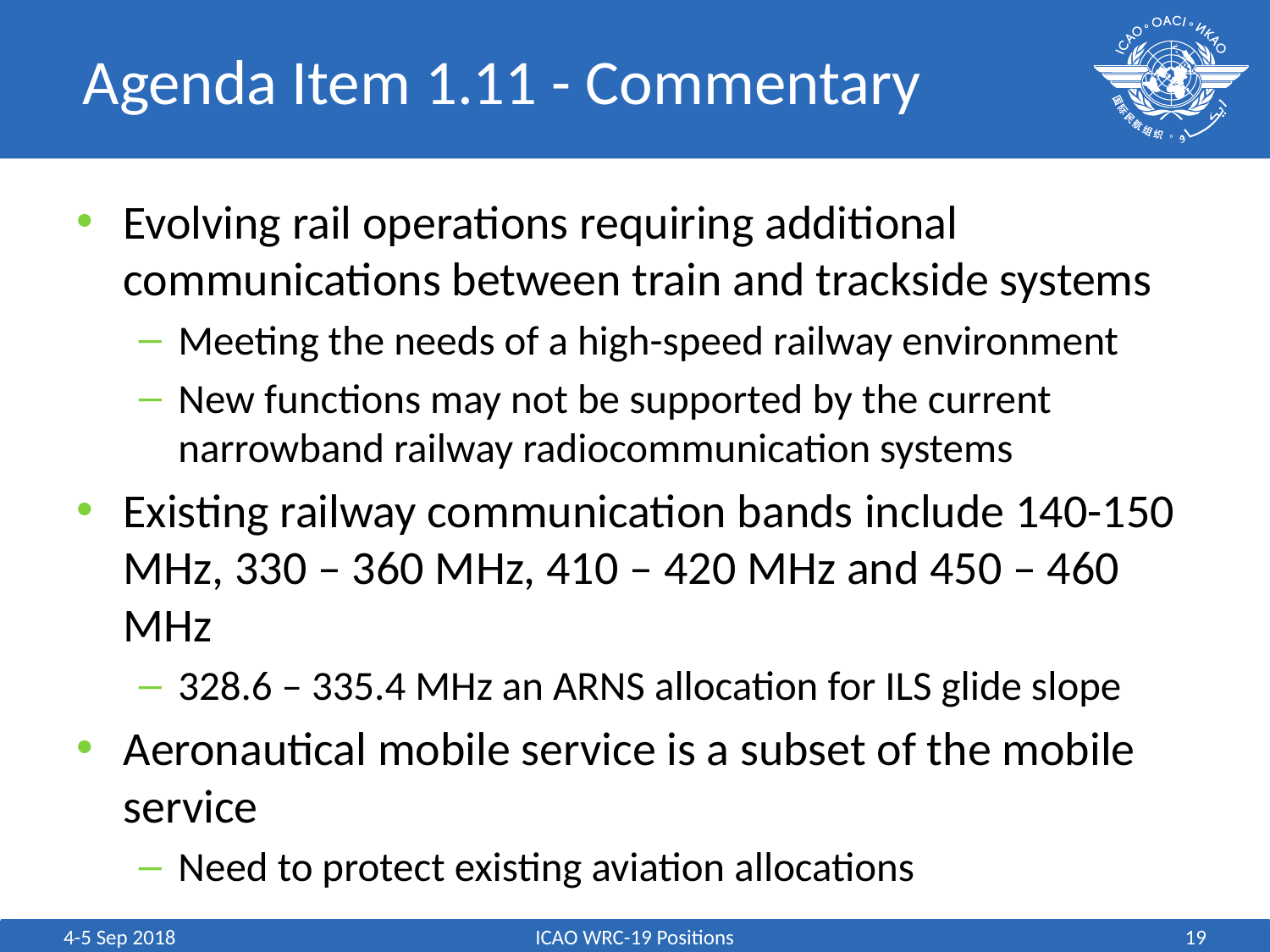

# Agenda Item 1.11 - Commentary
Evolving rail operations requiring additional communications between train and trackside systems
Meeting the needs of a high-speed railway environment
New functions may not be supported by the current narrowband railway radiocommunication systems
Existing railway communication bands include 140-150 MHz, 330 – 360 MHz, 410 – 420 MHz and 450 – 460 MHz
328.6 – 335.4 MHz an ARNS allocation for ILS glide slope
Aeronautical mobile service is a subset of the mobile service
Need to protect existing aviation allocations
4-5 Sep 2018
ICAO WRC-19 Positions
19